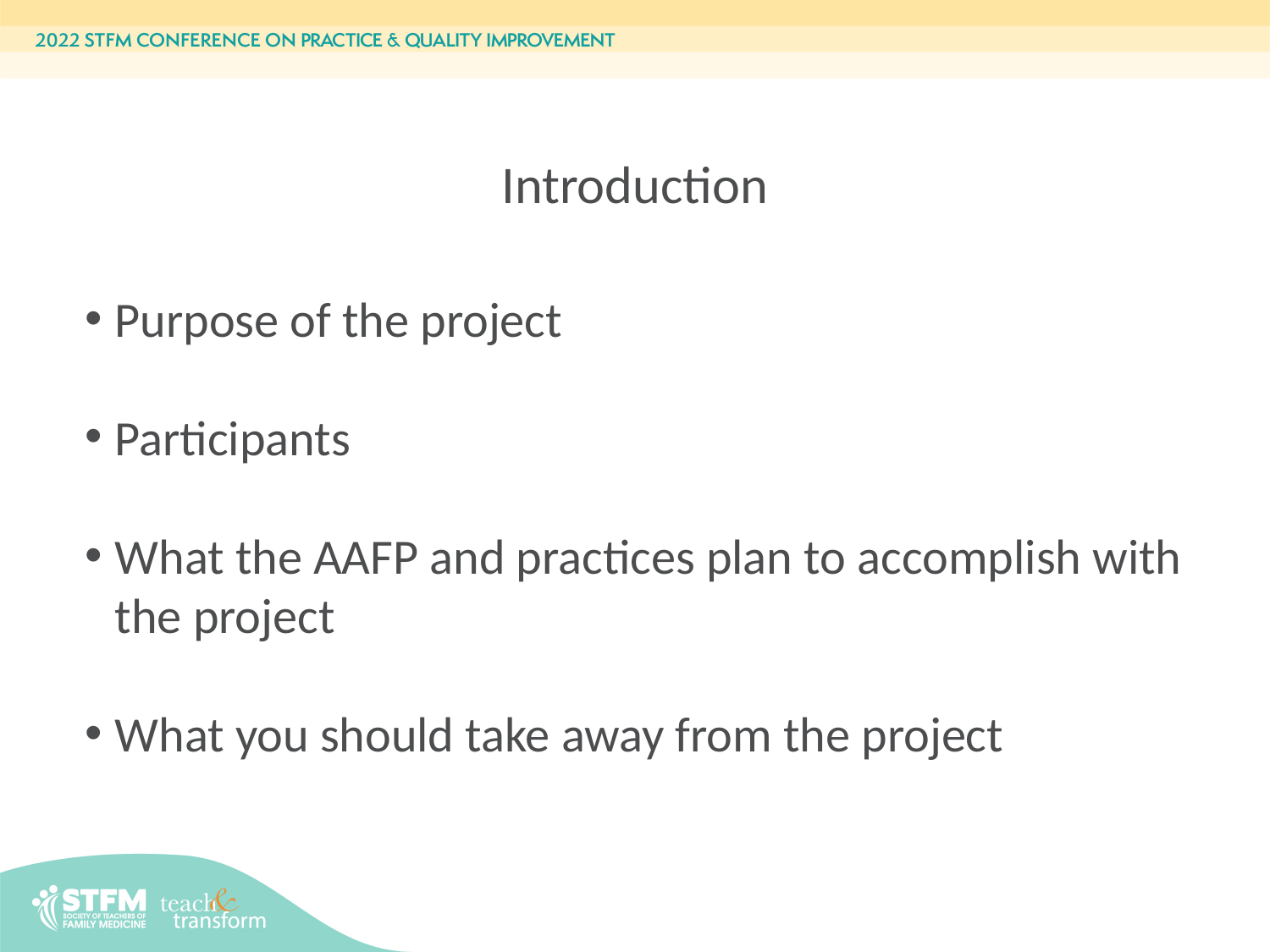

Introduction
Purpose of the project

Participants

What the AAFP and practices plan to accomplish with the project

What you should take away from the project